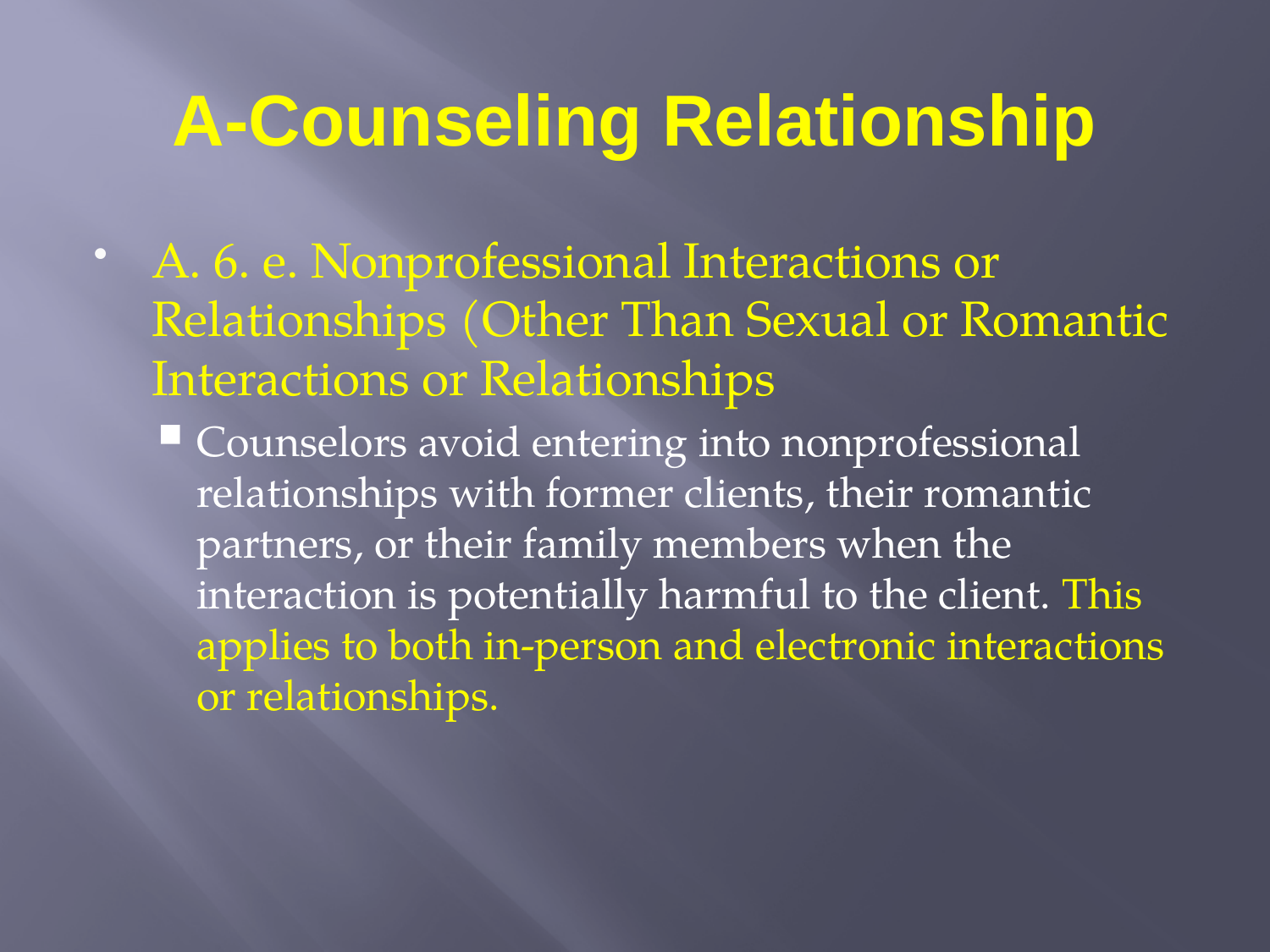

# A-Counseling Relationship
A. 6. e. Nonprofessional Interactions or Relationships (Other Than Sexual or Romantic Interactions or Relationships
Counselors avoid entering into nonprofessional relationships with former clients, their romantic partners, or their family members when the interaction is potentially harmful to the client. This applies to both in-person and electronic interactions or relationships.